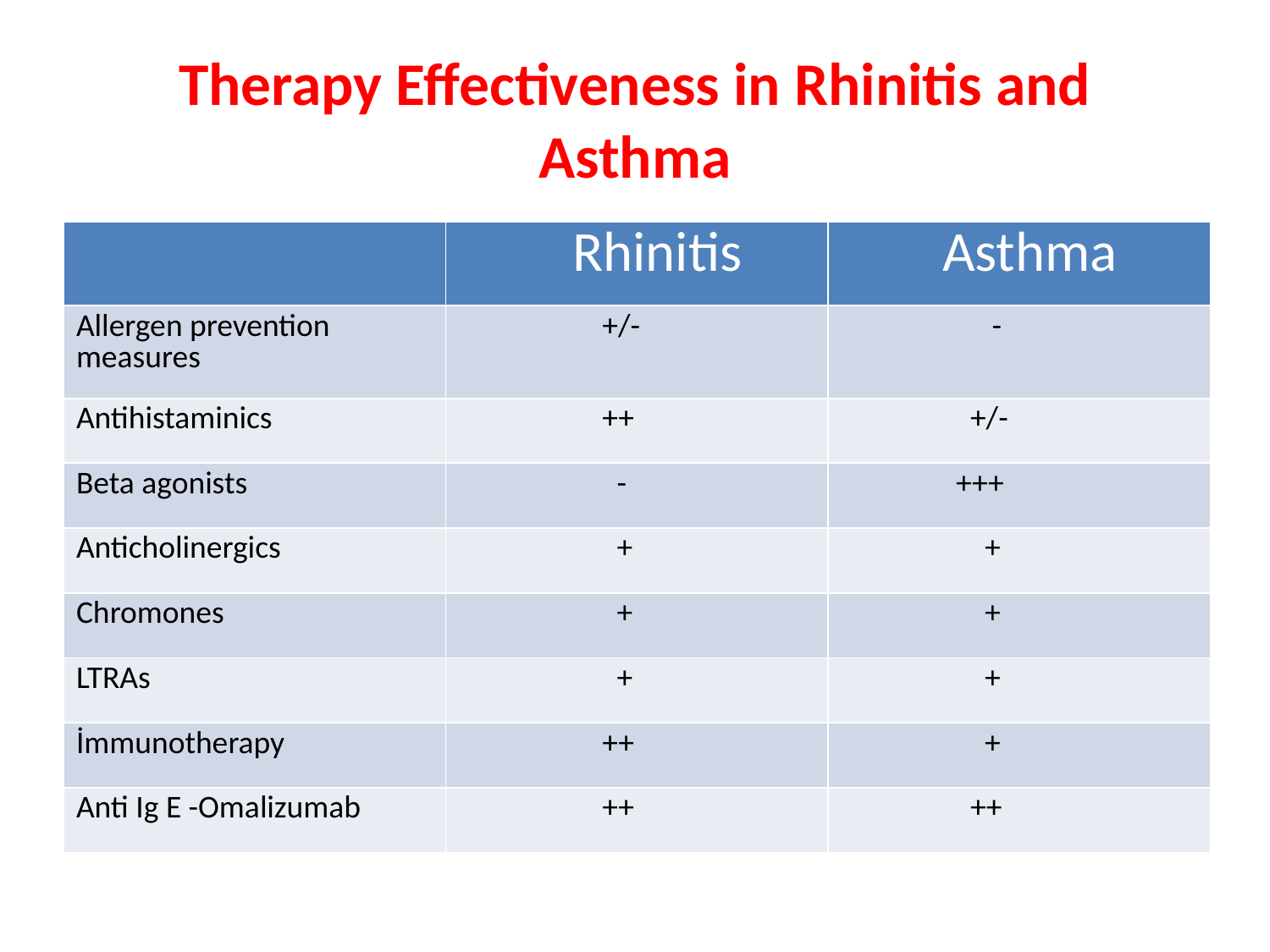

# Therapy Effectiveness in Rhinitis and Asthma
|  | Rhinitis | Asthma |
| --- | --- | --- |
| Allergen prevention measures | +/- | - |
| Antihistaminics | ++ | +/- |
| Beta agonists | - | +++ |
| Anticholinergics | + | + |
| Chromones | + | + |
| LTRAs | + | + |
| İmmunotherapy | ++ | + |
| Anti Ig E -Omalizumab | ++ | ++ |